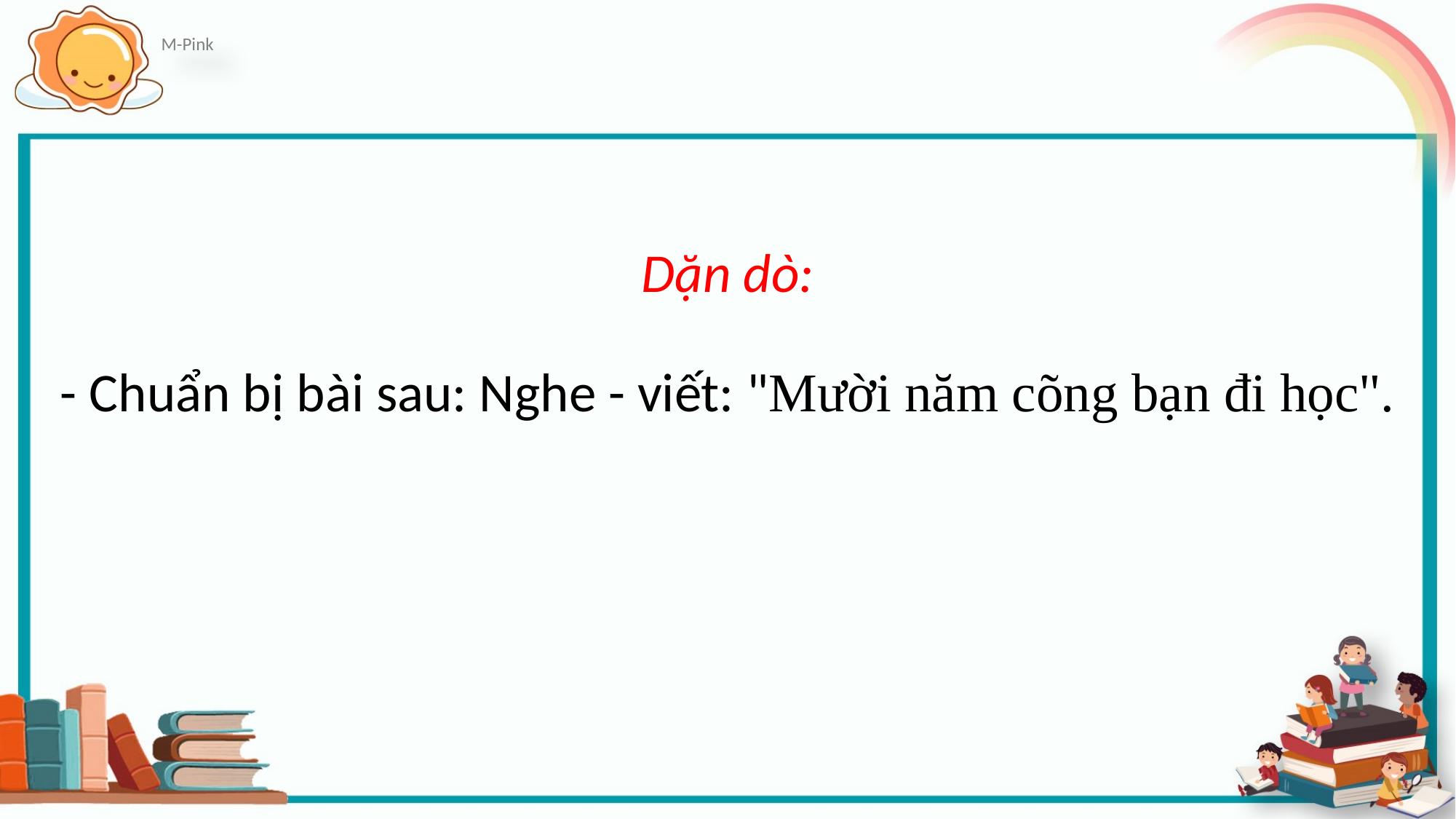

Dặn dò:
- Chuẩn bị bài sau: Nghe - viết: "Mười năm cõng bạn đi học".